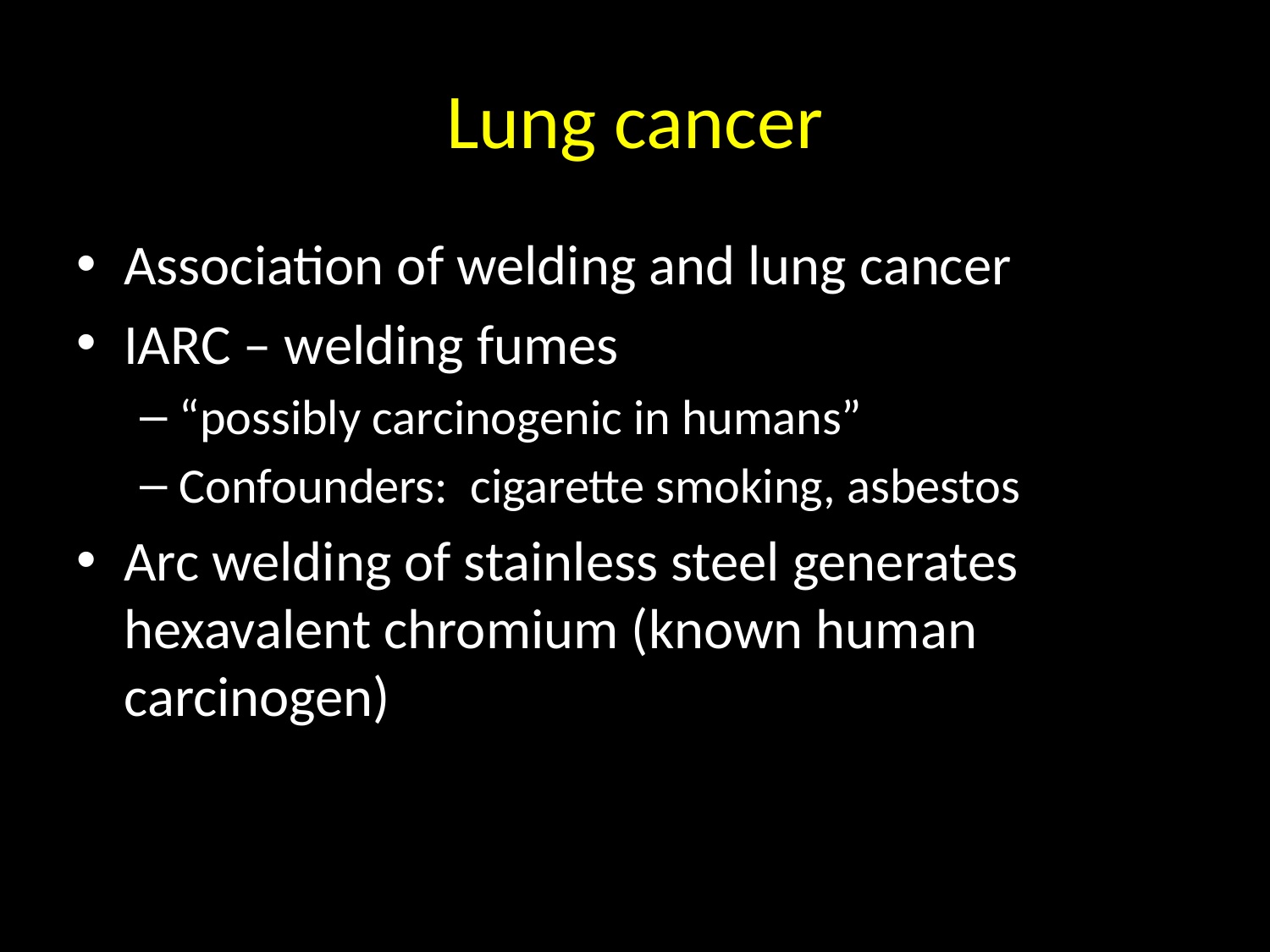

# Lung cancer
Association of welding and lung cancer
IARC – welding fumes
“possibly carcinogenic in humans”
Confounders:  cigarette smoking, asbestos
Arc welding of stainless steel generates hexavalent chromium (known human carcinogen)